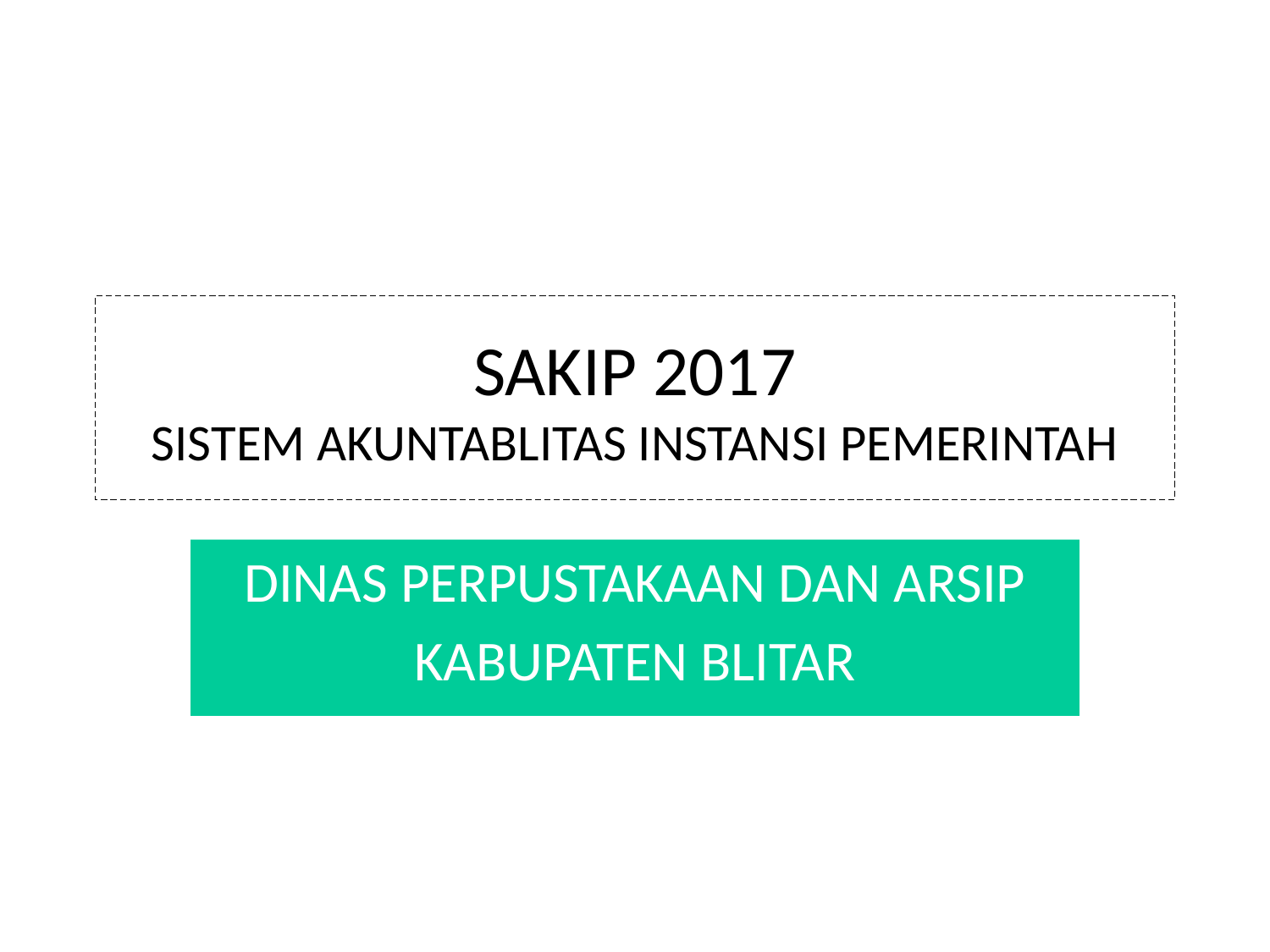

# SAKIP 2017 SISTEM AKUNTABLITAS INSTANSI PEMERINTAH
DINAS PERPUSTAKAAN DAN ARSIP
KABUPATEN BLITAR